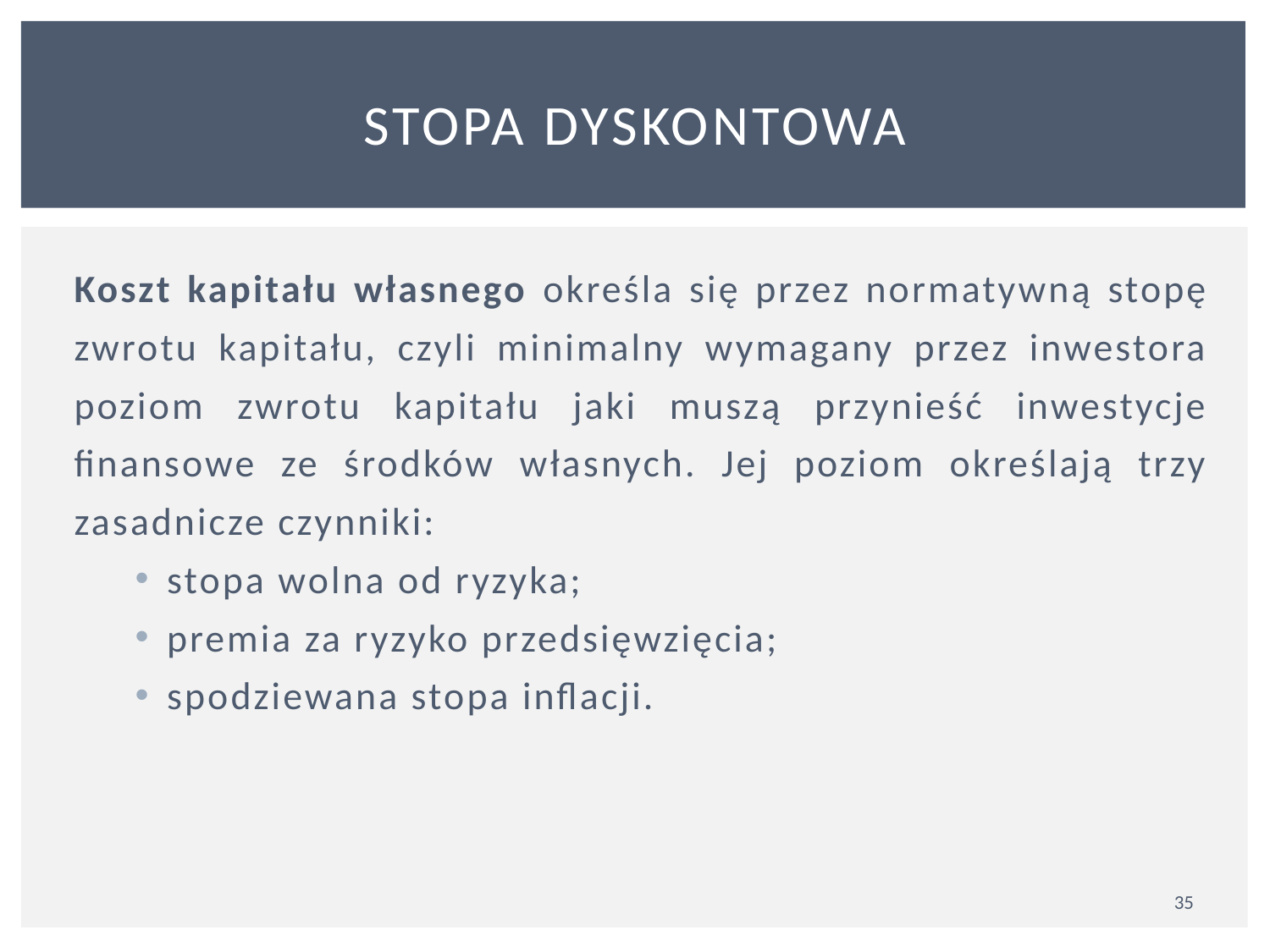

# Stopa dyskontowa
Koszt kapitału własnego określa się przez normatywną stopę zwrotu kapitału, czyli minimalny wymagany przez inwestora poziom zwrotu kapitału jaki muszą przynieść inwestycje finansowe ze środków własnych. Jej poziom określają trzy zasadnicze czynniki:
stopa wolna od ryzyka;
premia za ryzyko przedsięwzięcia;
spodziewana stopa inflacji.
35